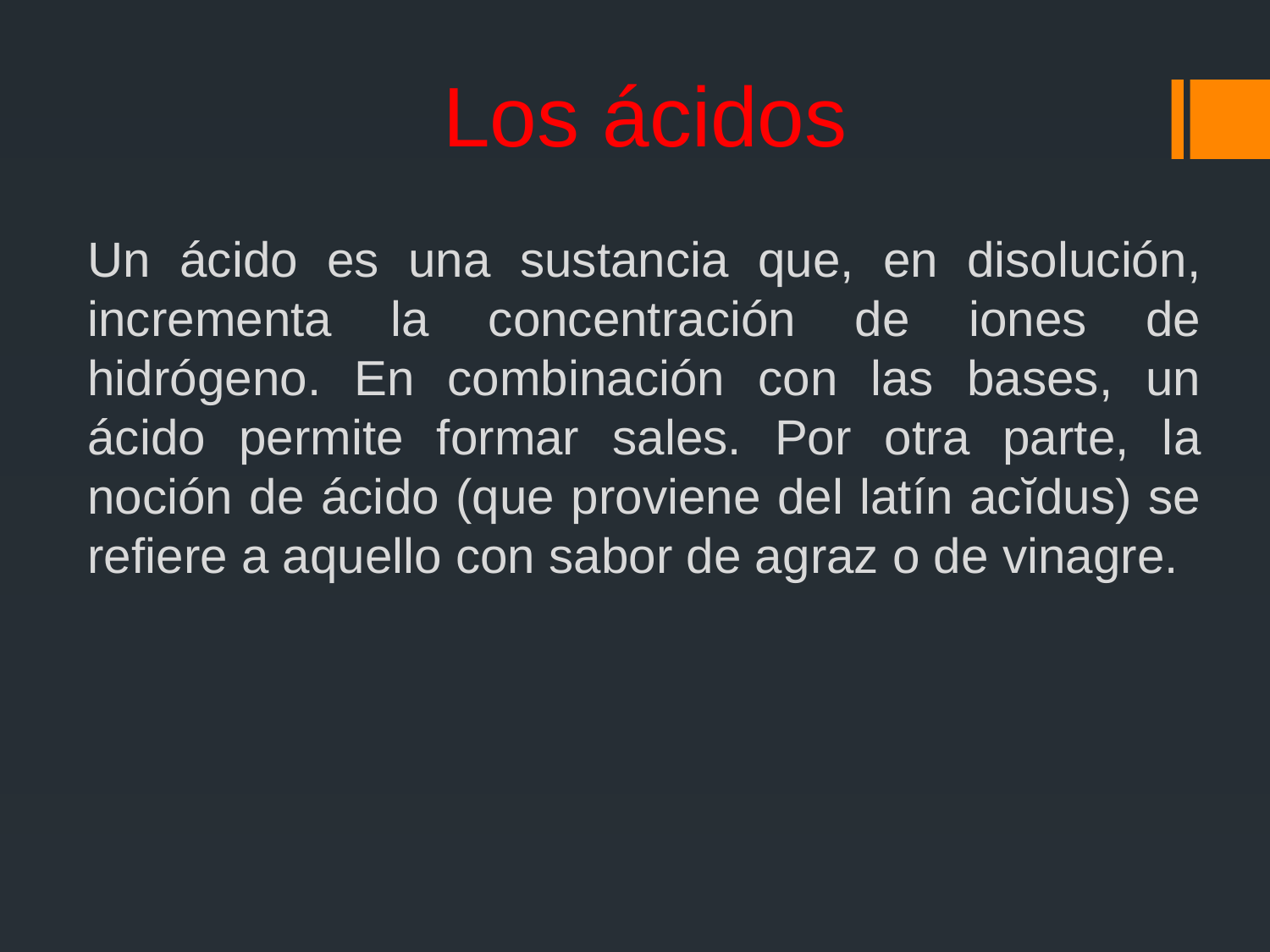

Los ácidos

Un ácido es una sustancia que, en disolución, incrementa la concentración de iones de hidrógeno. En combinación con las bases, un ácido permite formar sales. Por otra parte, la noción de ácido (que proviene del latín acĭdus) se refiere a aquello con sabor de agraz o de vinagre.